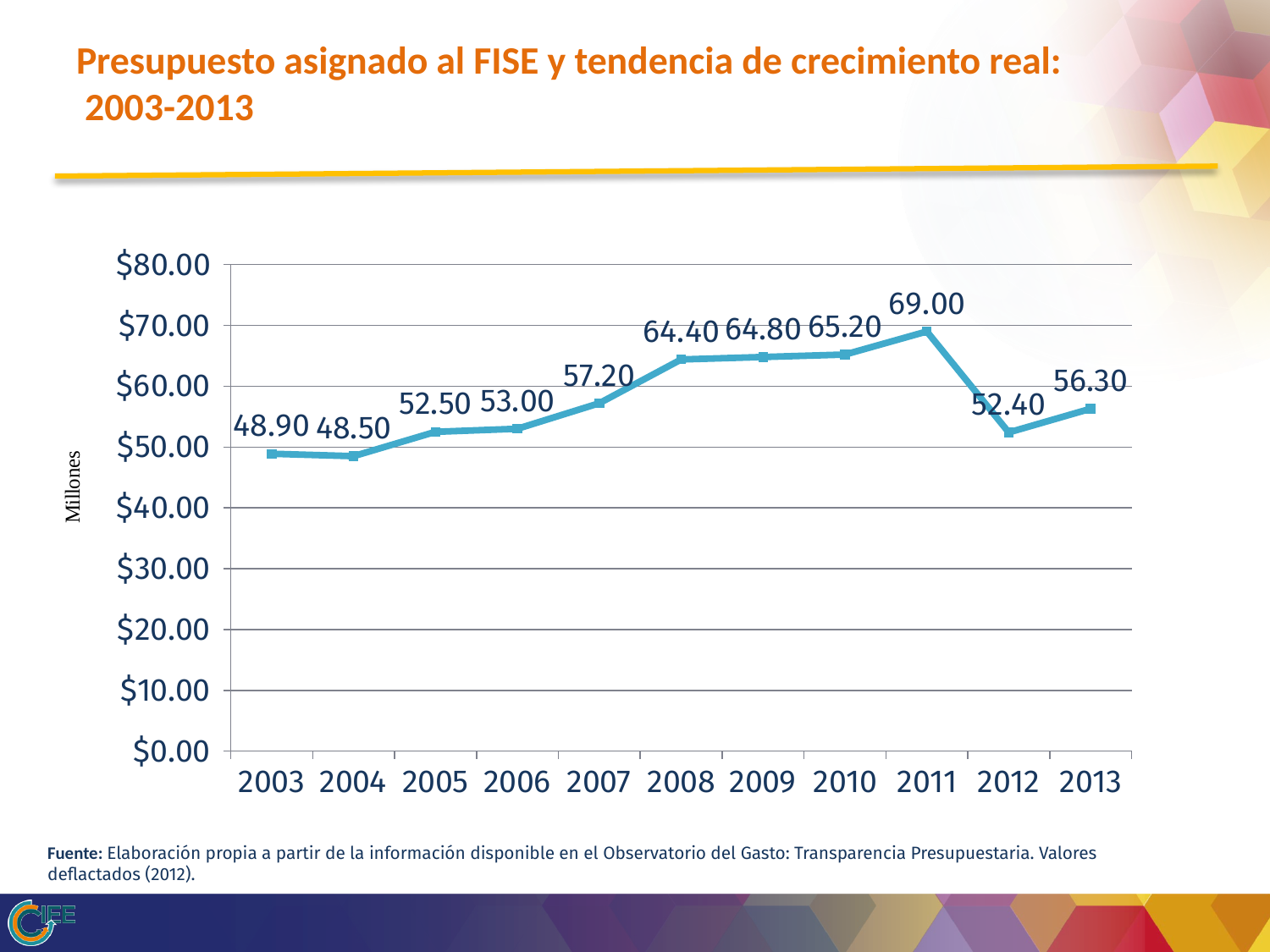

# Presupuesto asignado al FISE y tendencia de crecimiento real: 2003-2013

### Chart

| Category | Morelos |
|---|---|
| 2003 | 48.9 |
| 2004 | 48.5 |
| 2005 | 52.5 |
| 2006 | 53.0 |
| 2007 | 57.2 |
| 2008 | 64.4 |
| 2009 | 64.8 |
| 2010 | 65.2 |
| 2011 | 69.0 |
| 2012 | 52.4 |
| 2013 | 56.3 |

Fuente: Elaboración propia a partir de la información disponible en el Observatorio del Gasto: Transparencia Presupuestaria. Valores deflactados (2012).